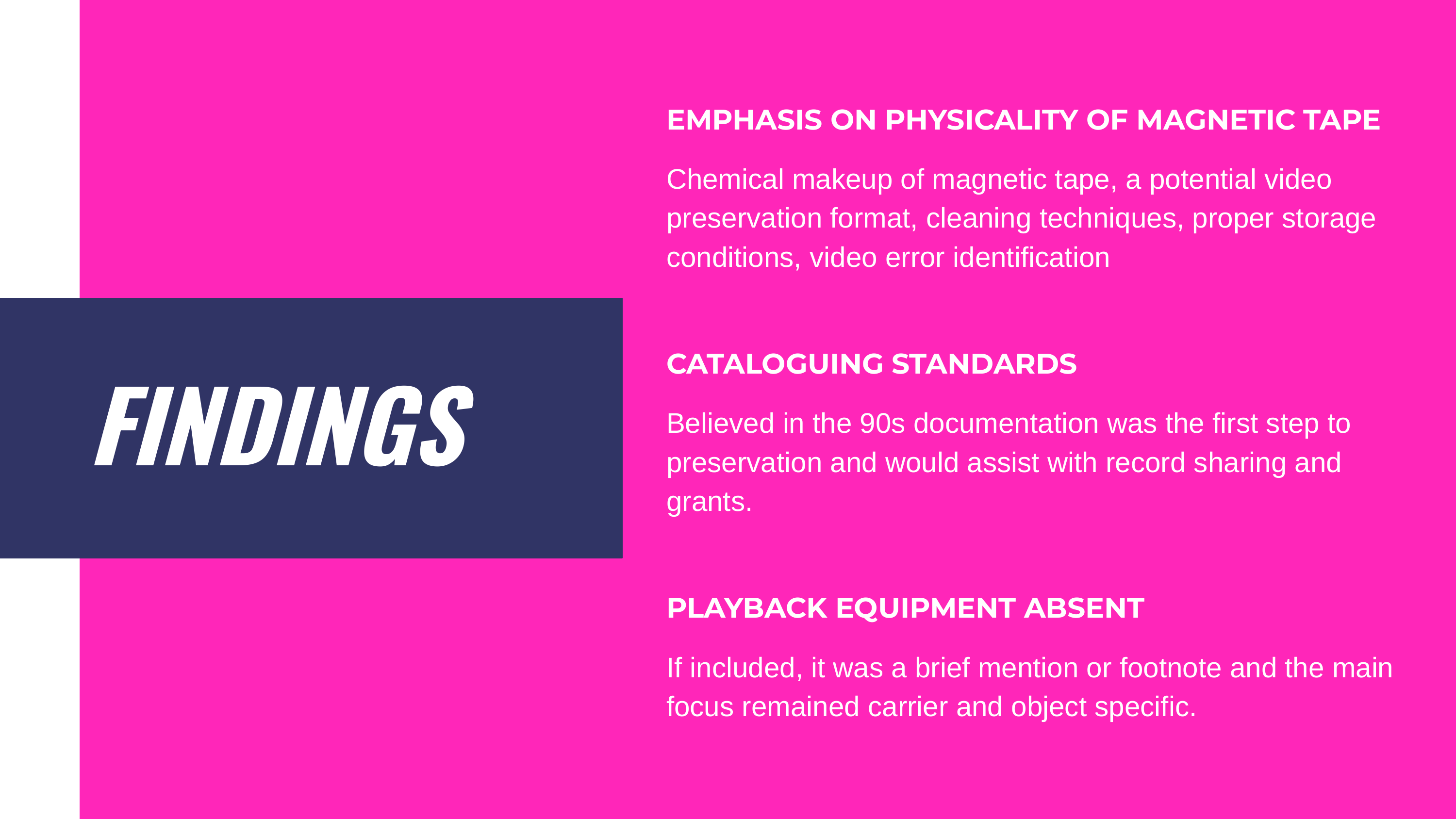

EMPHASIS ON PHYSICALITY OF MAGNETIC TAPE
Chemical makeup of magnetic tape, a potential video preservation format, cleaning techniques, proper storage conditions, video error identification

CATALOGUING STANDARDS
Believed in the 90s documentation was the first step to preservation and would assist with record sharing and grants.

PLAYBACK EQUIPMENT ABSENT
If included, it was a brief mention or footnote and the main focus remained carrier and object specific.

FINDINGS